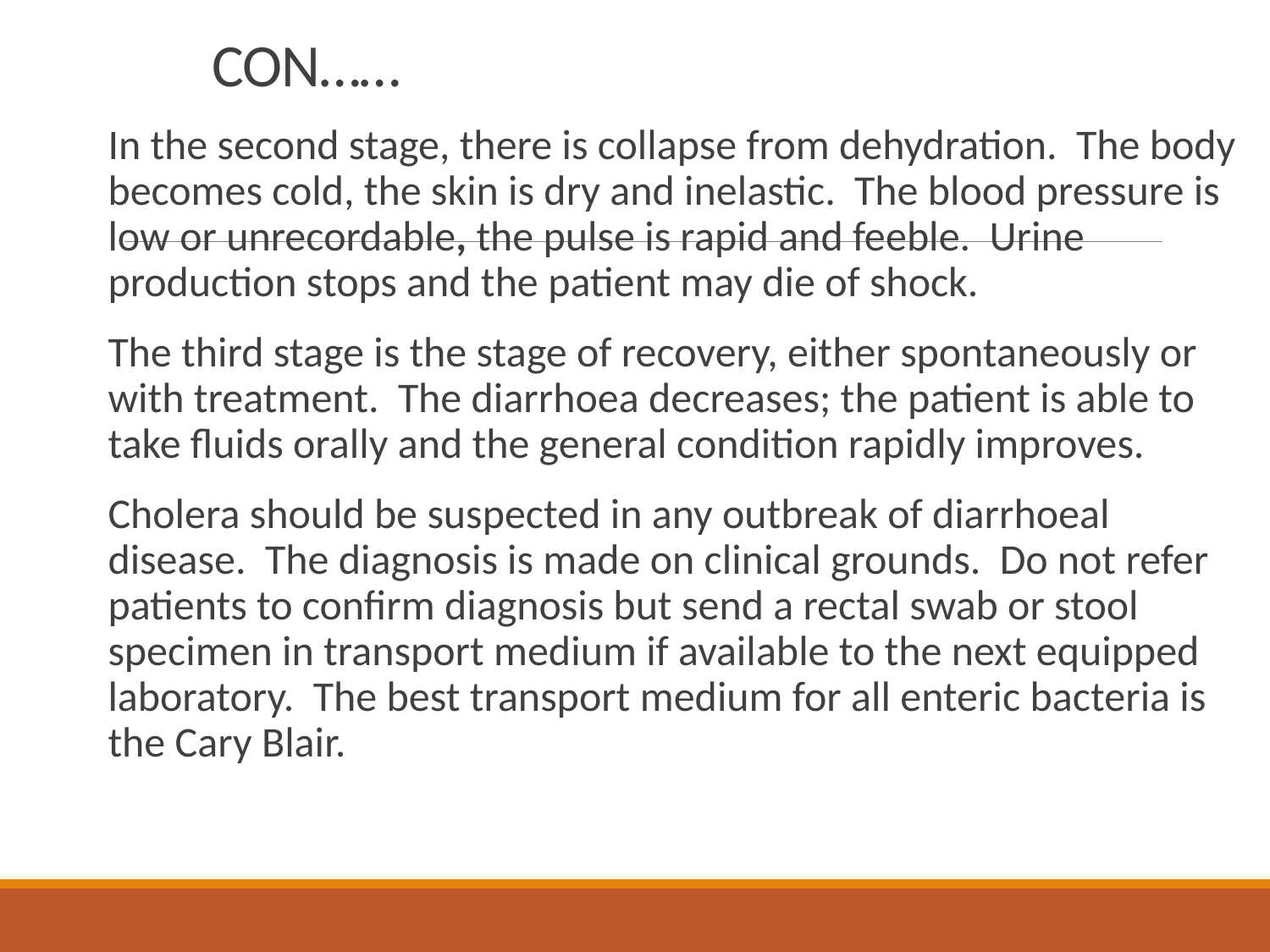

# CON……
In the second stage, there is collapse from dehydration.  The body becomes cold, the skin is dry and inelastic.  The blood pressure is low or unrecordable, the pulse is rapid and feeble.  Urine production stops and the patient may die of shock.
The third stage is the stage of recovery, either spontaneously or with treatment.  The diarrhoea decreases; the patient is able to take fluids orally and the general condition rapidly improves.
Cholera should be suspected in any outbreak of diarrhoeal disease.  The diagnosis is made on clinical grounds.  Do not refer patients to confirm diagnosis but send a rectal swab or stool specimen in transport medium if available to the next equipped laboratory.  The best transport medium for all enteric bacteria is the Cary Blair.